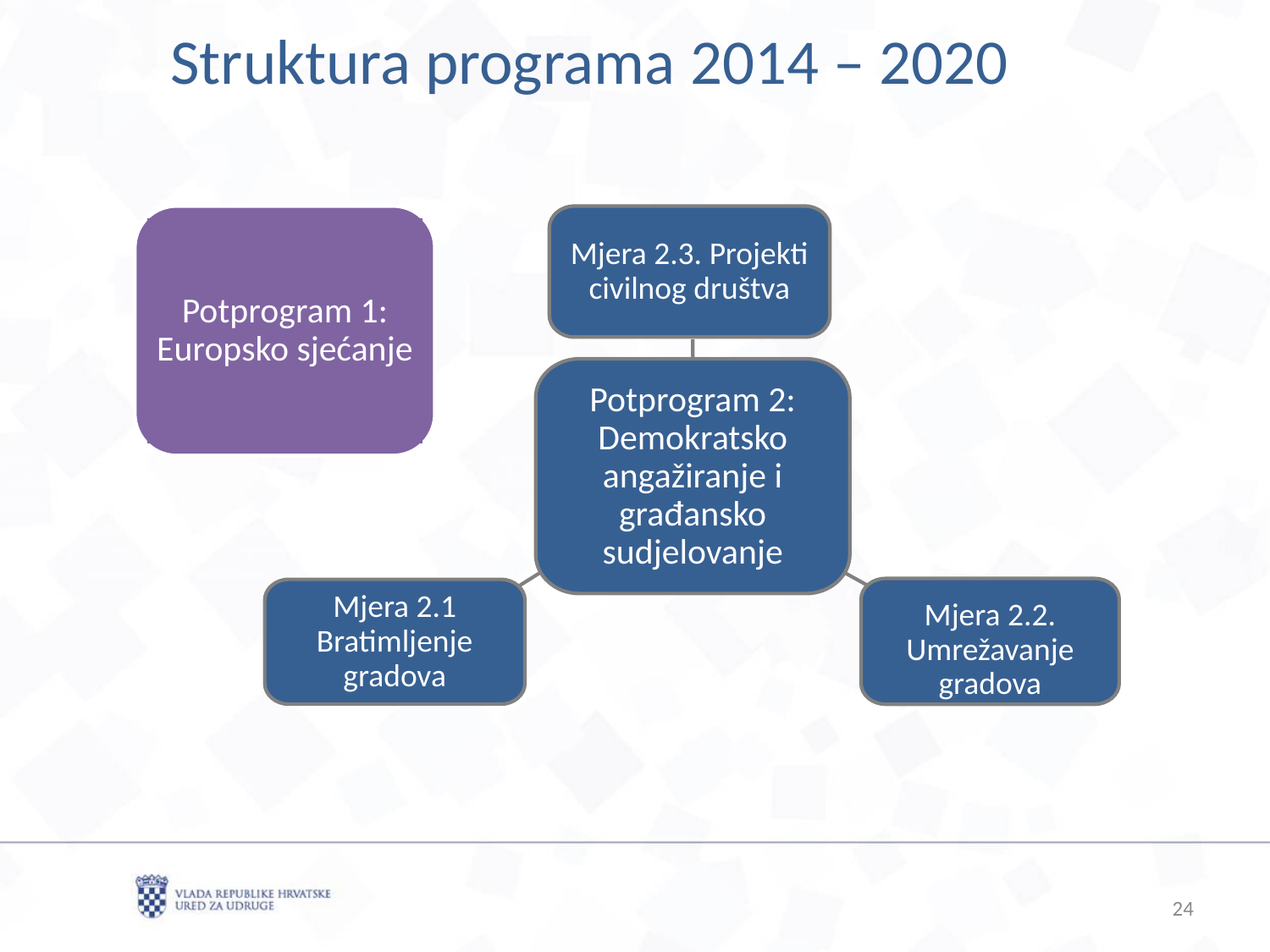

Struktura programa 2014 – 2020

Potprogram 1: Europsko sjećanje
Mjera 2.3. Projekti civilnog društva

Potprogram 2: Demokratsko angažiranje i građansko sudjelovanje

Mjera 2.2. Umrežavanje gradova

Mjera 2.1 Bratimljenje gradova
24